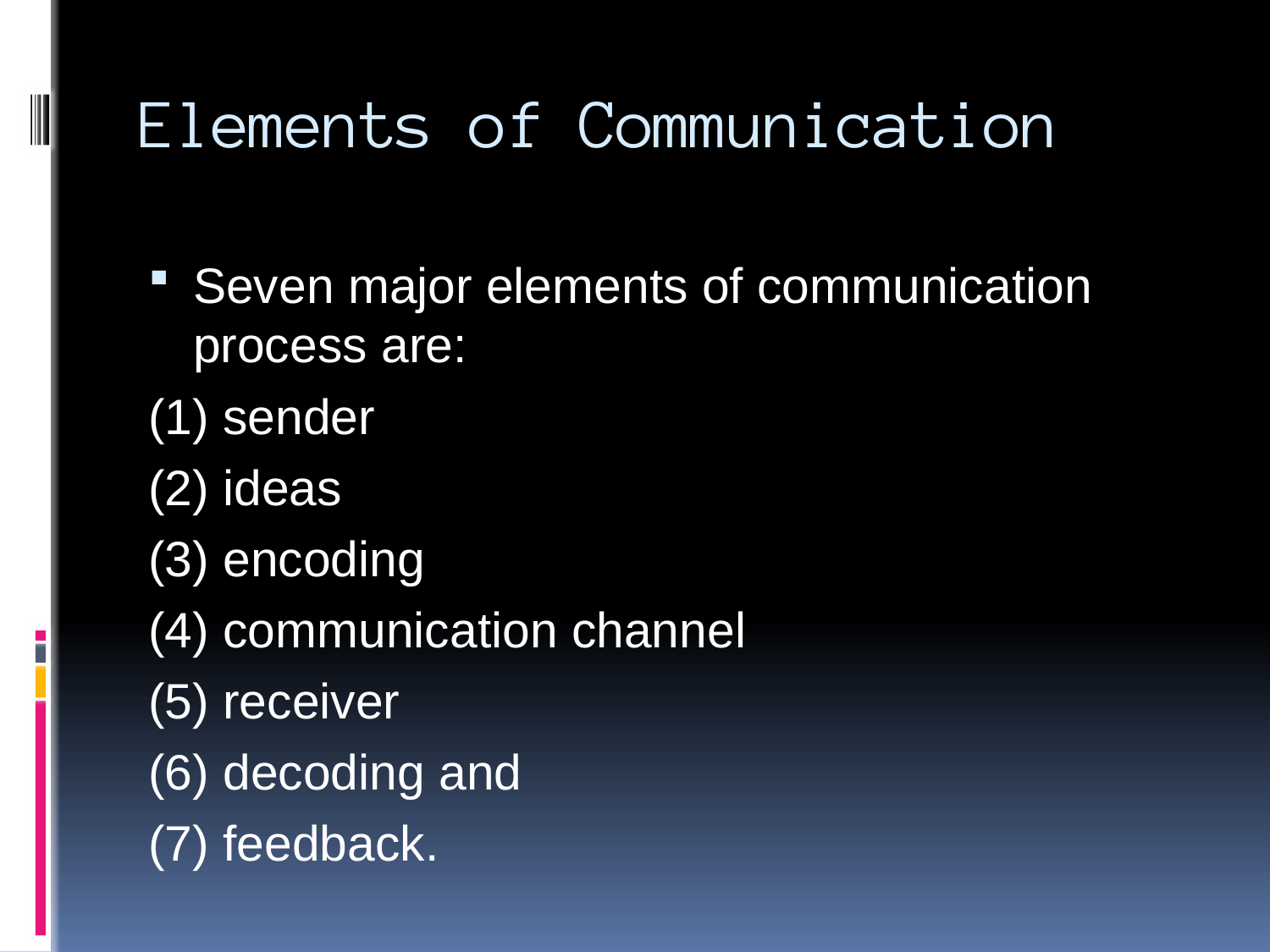

# Elements of Communication
Seven major elements of communication process are:
(1) sender
(2) ideas
(3) encoding
(4) communication channel
(5) receiver
(6) decoding and
(7) feedback.